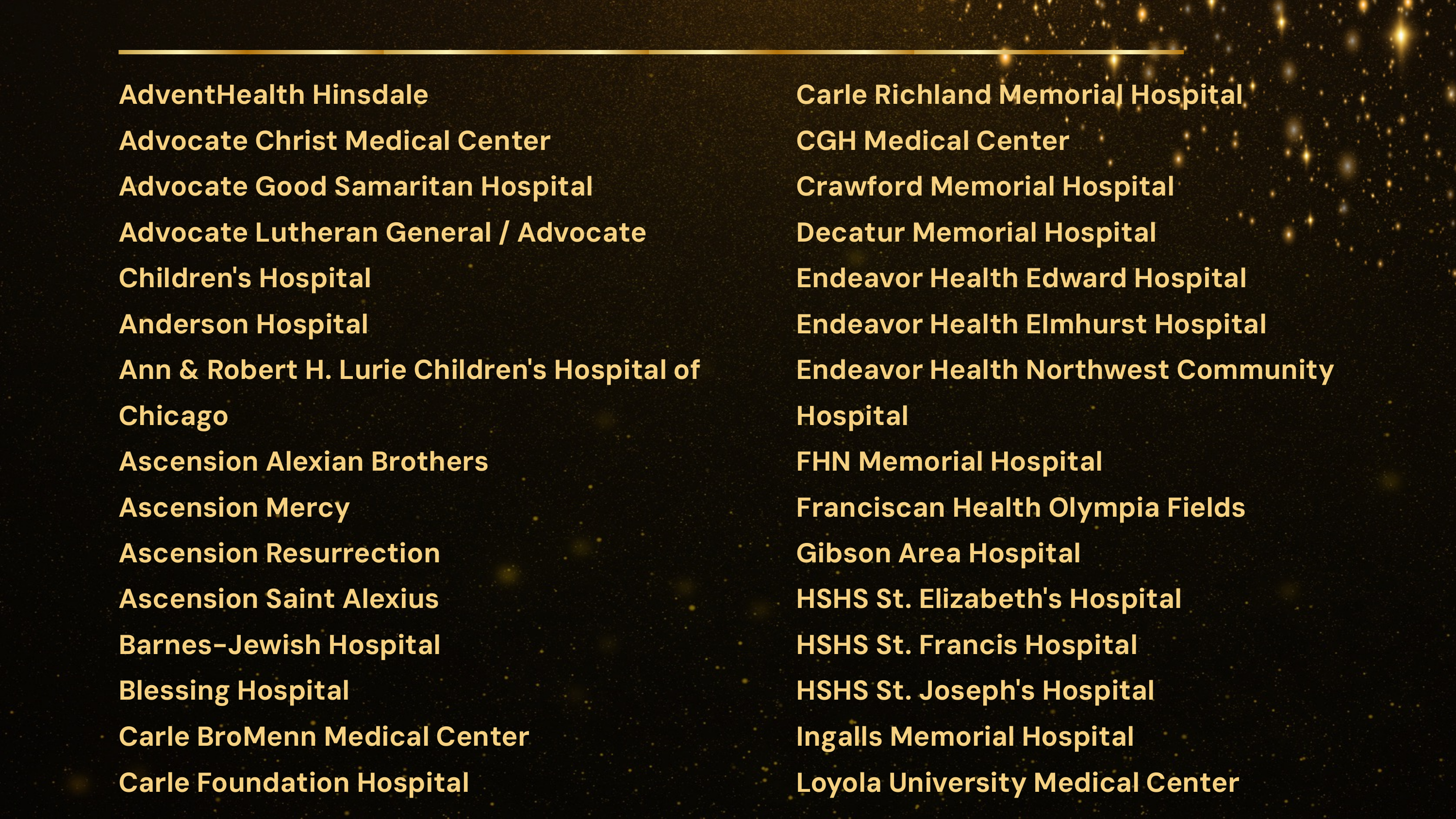

AdventHealth Hinsdale
Advocate Christ Medical Center
Advocate Good Samaritan Hospital
Advocate Lutheran General / Advocate Children's Hospital
Anderson Hospital
Ann & Robert H. Lurie Children's Hospital of Chicago
Ascension Alexian Brothers
Ascension Mercy
Ascension Resurrection
Ascension Saint Alexius
Barnes-Jewish Hospital
Blessing Hospital
Carle BroMenn Medical Center
Carle Foundation Hospital

Carle Richland Memorial Hospital
CGH Medical Center
Crawford Memorial Hospital
Decatur Memorial Hospital
Endeavor Health Edward Hospital
Endeavor Health Elmhurst Hospital
Endeavor Health Northwest Community Hospital
FHN Memorial Hospital
Franciscan Health Olympia Fields
Gibson Area Hospital
HSHS St. Elizabeth's Hospital
HSHS St. Francis Hospital
HSHS St. Joseph's Hospital
Ingalls Memorial Hospital
Loyola University Medical Center